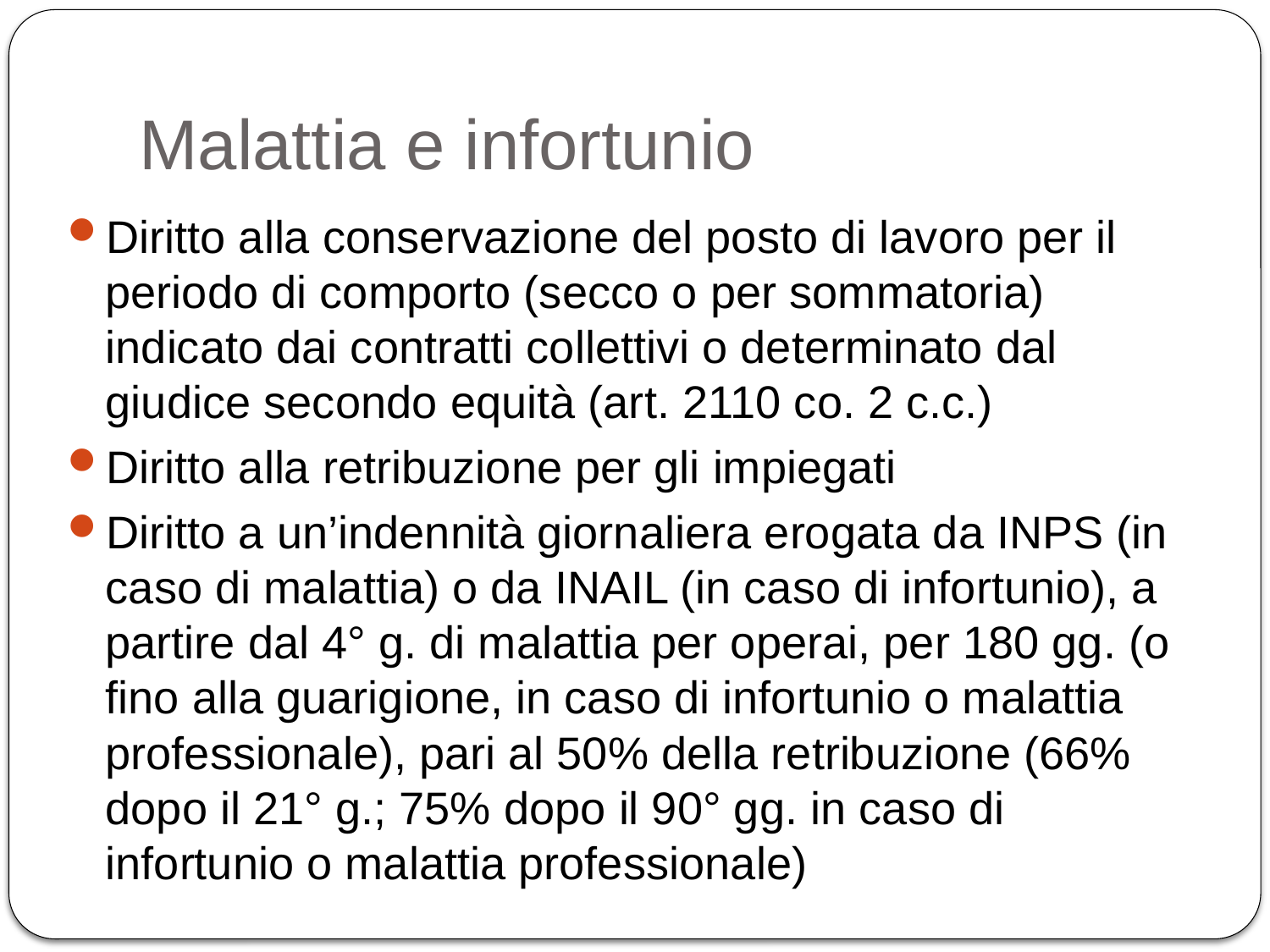

# Malattia e infortunio
Diritto alla conservazione del posto di lavoro per il periodo di comporto (secco o per sommatoria) indicato dai contratti collettivi o determinato dal giudice secondo equità (art. 2110 co. 2 c.c.)
Diritto alla retribuzione per gli impiegati
Diritto a un’indennità giornaliera erogata da INPS (in caso di malattia) o da INAIL (in caso di infortunio), a partire dal 4° g. di malattia per operai, per 180 gg. (o fino alla guarigione, in caso di infortunio o malattia professionale), pari al 50% della retribuzione (66% dopo il 21° g.; 75% dopo il 90° gg. in caso di infortunio o malattia professionale)